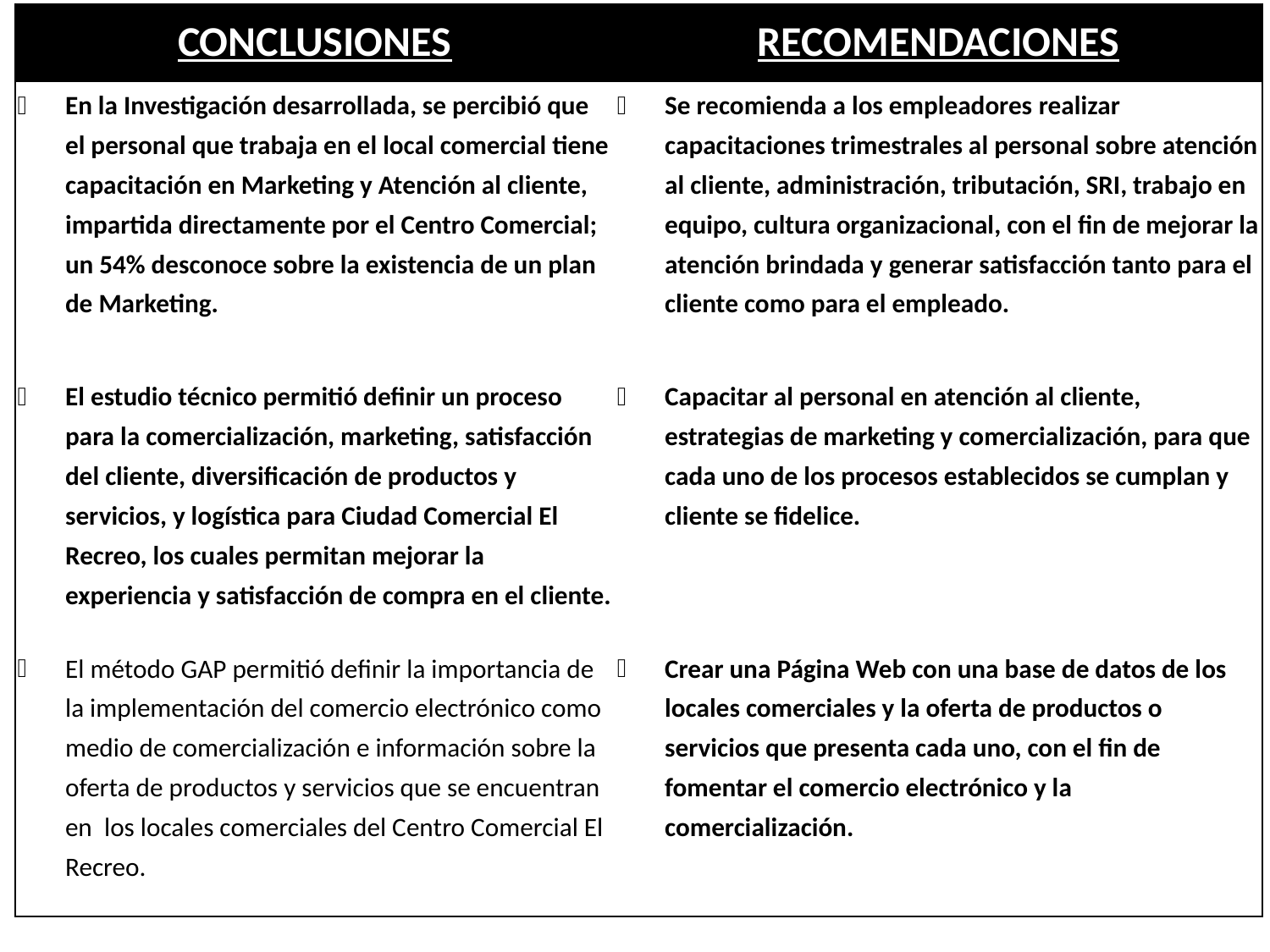

| CONCLUSIONES | RECOMENDACIONES |
| --- | --- |
| En la Investigación desarrollada, se percibió que el personal que trabaja en el local comercial tiene capacitación en Marketing y Atención al cliente, impartida directamente por el Centro Comercial; un 54% desconoce sobre la existencia de un plan de Marketing. | Se recomienda a los empleadores realizar capacitaciones trimestrales al personal sobre atención al cliente, administración, tributación, SRI, trabajo en equipo, cultura organizacional, con el fin de mejorar la atención brindada y generar satisfacción tanto para el cliente como para el empleado. |
| El estudio técnico permitió definir un proceso para la comercialización, marketing, satisfacción del cliente, diversificación de productos y servicios, y logística para Ciudad Comercial El Recreo, los cuales permitan mejorar la experiencia y satisfacción de compra en el cliente. | Capacitar al personal en atención al cliente, estrategias de marketing y comercialización, para que cada uno de los procesos establecidos se cumplan y cliente se fidelice. |
| El método GAP permitió definir la importancia de la implementación del comercio electrónico como medio de comercialización e información sobre la oferta de productos y servicios que se encuentran en los locales comerciales del Centro Comercial El Recreo. | Crear una Página Web con una base de datos de los locales comerciales y la oferta de productos o servicios que presenta cada uno, con el fin de fomentar el comercio electrónico y la comercialización. |